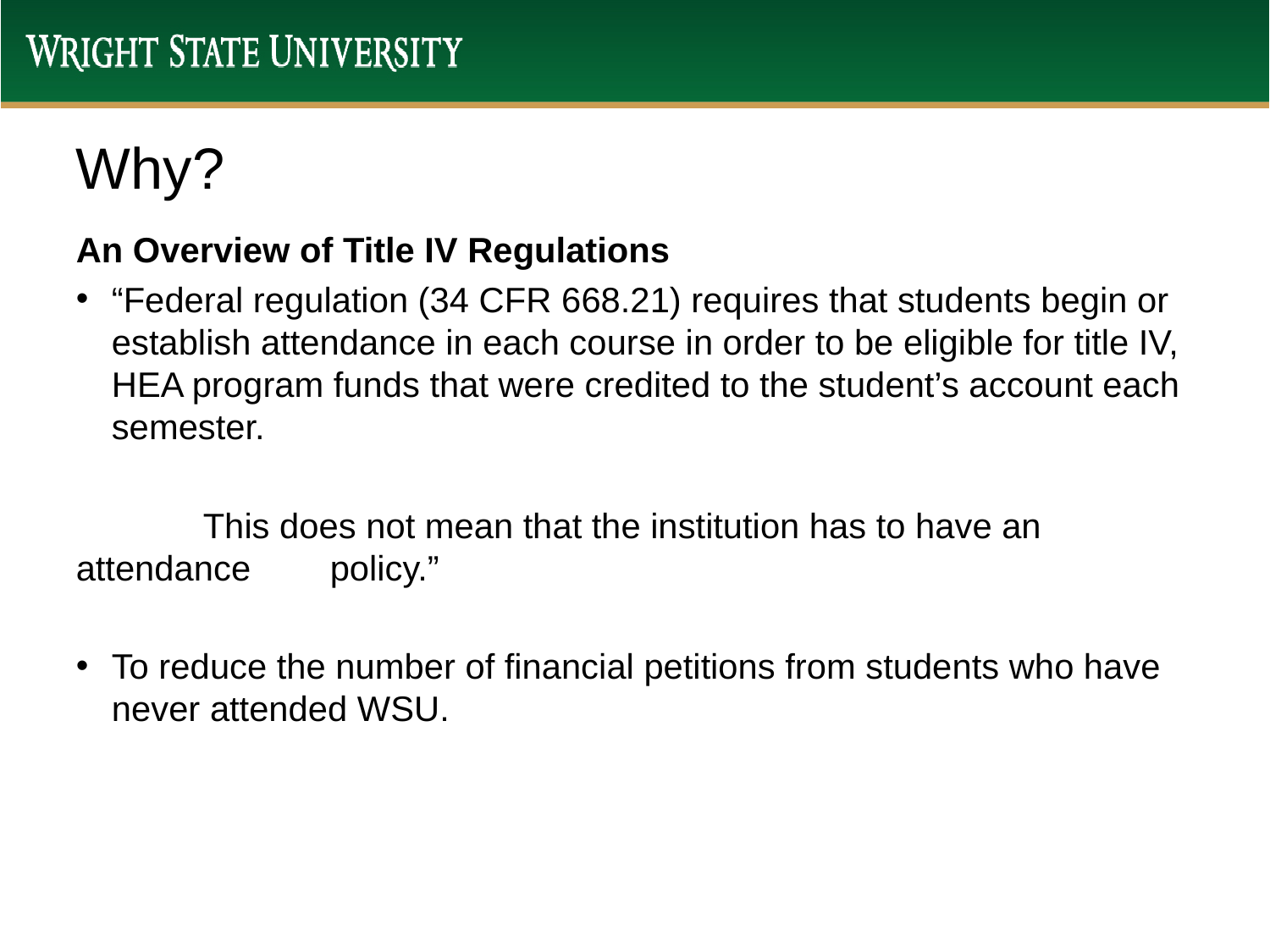

# Why?
An Overview of Title IV Regulations
“Federal regulation (34 CFR 668.21) requires that students begin or establish attendance in each course in order to be eligible for title IV, HEA program funds that were credited to the student’s account each semester.

	This does not mean that the institution has to have an 	attendance 	policy.”

To reduce the number of financial petitions from students who have never attended WSU.